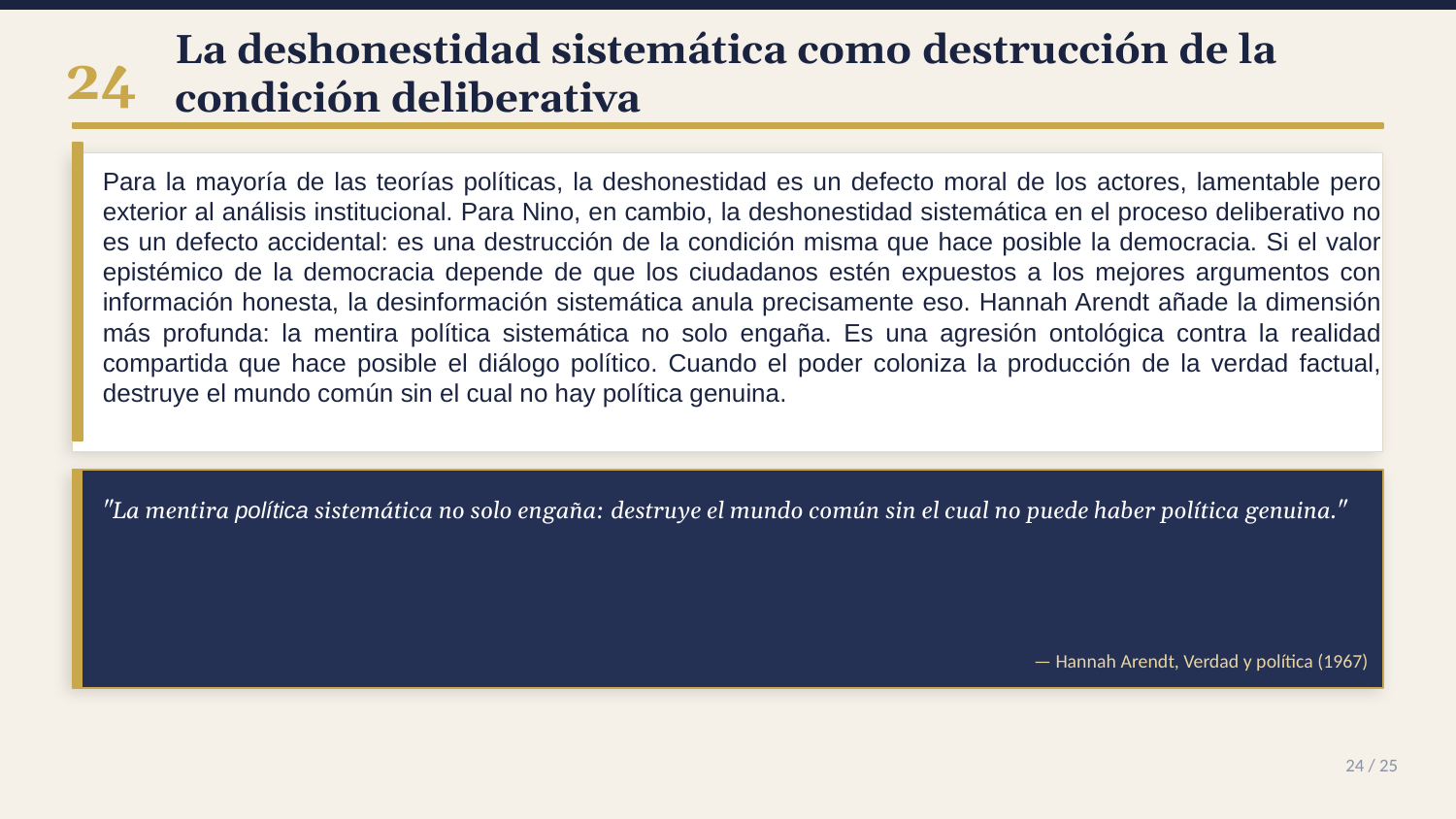

La deshonestidad sistemática como destrucción de la condición deliberativa
24

Para la mayoría de las teorías políticas, la deshonestidad es un defecto moral de los actores, lamentable pero exterior al análisis institucional. Para Nino, en cambio, la deshonestidad sistemática en el proceso deliberativo no es un defecto accidental: es una destrucción de la condición misma que hace posible la democracia. Si el valor epistémico de la democracia depende de que los ciudadanos estén expuestos a los mejores argumentos con información honesta, la desinformación sistemática anula precisamente eso. Hannah Arendt añade la dimensión más profunda: la mentira política sistemática no solo engaña. Es una agresión ontológica contra la realidad compartida que hace posible el diálogo político. Cuando el poder coloniza la producción de la verdad factual, destruye el mundo común sin el cual no hay política genuina.

"La mentira política sistemática no solo engaña: destruye el mundo común sin el cual no puede haber política genuina."
— Hannah Arendt, Verdad y política (1967)
24 / 25